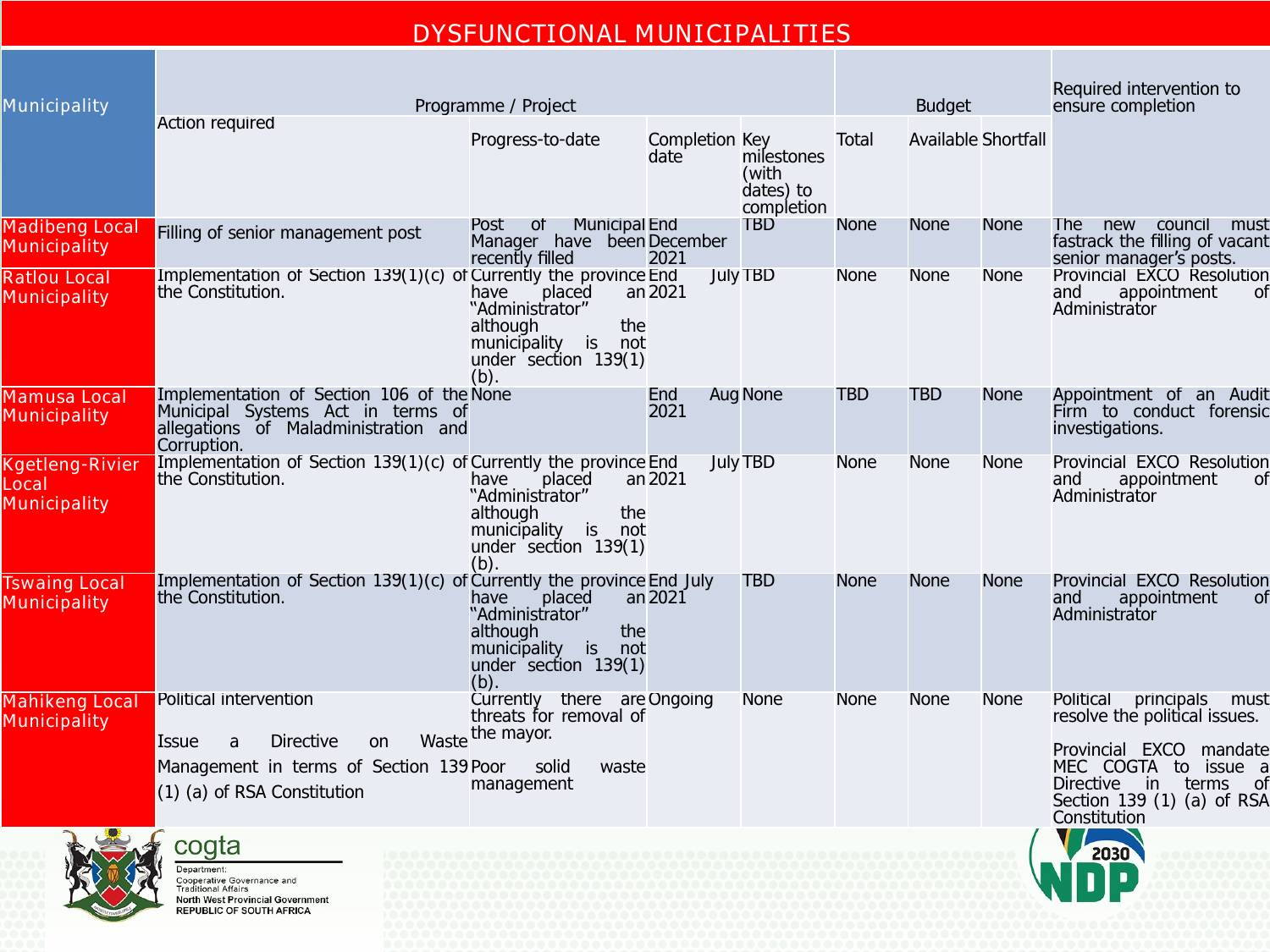

| DYSFUNCTIONAL MUNICIPALITIES |  |  |  |  |  |  |  |  |
| --- | --- | --- | --- | --- | --- | --- | --- | --- |
| Municipality | Programme / Project |  |  |  | Budget |  |  | Required intervention to ensure completion |
|  | Action required | Progress-to-date | Completion date | Key milestones (with dates) to completion | Total | Available | Shortfall |  |
| Madibeng Local Municipality | Filling of senior management post | Post of Municipal Manager have been recently filled | End December 2021 | TBD | None | None | None | The new council must fastrack the filling of vacant senior manager’s posts. |
| Ratlou Local Municipality | Implementation of Section 139(1)(c) of the Constitution. | Currently the province have placed an “Administrator” although the municipality is not under section 139(1)(b). | End July 2021 | TBD | None | None | None | Provincial EXCO Resolution and appointment of Administrator |
| Mamusa Local Municipality | Implementation of Section 106 of the Municipal Systems Act in terms of allegations of Maladministration and Corruption. | None | End Aug 2021 | None | TBD | TBD | None | Appointment of an Audit Firm to conduct forensic investigations. |
| Kgetleng-Rivier Local Municipality | Implementation of Section 139(1)(c) of the Constitution. | Currently the province have placed an “Administrator” although the municipality is not under section 139(1)(b). | End July 2021 | TBD | None | None | None | Provincial EXCO Resolution and appointment of Administrator |
| Tswaing Local Municipality | Implementation of Section 139(1)(c) of the Constitution. | Currently the province have placed an “Administrator” although the municipality is not under section 139(1)(b). | End July 2021 | TBD | None | None | None | Provincial EXCO Resolution and appointment of Administrator |
| Mahikeng Local Municipality | Political intervention   Issue a Directive on Waste Management in terms of Section 139 (1) (a) of RSA Constitution | Currently there are threats for removal of the mayor.   Poor solid waste management | Ongoing | None | None | None | None | Political principals must resolve the political issues.   Provincial EXCO mandate MEC COGTA to issue a Directive in terms of Section 139 (1) (a) of RSA Constitution |
# GOVERNANCE AND ADMINISTRATION